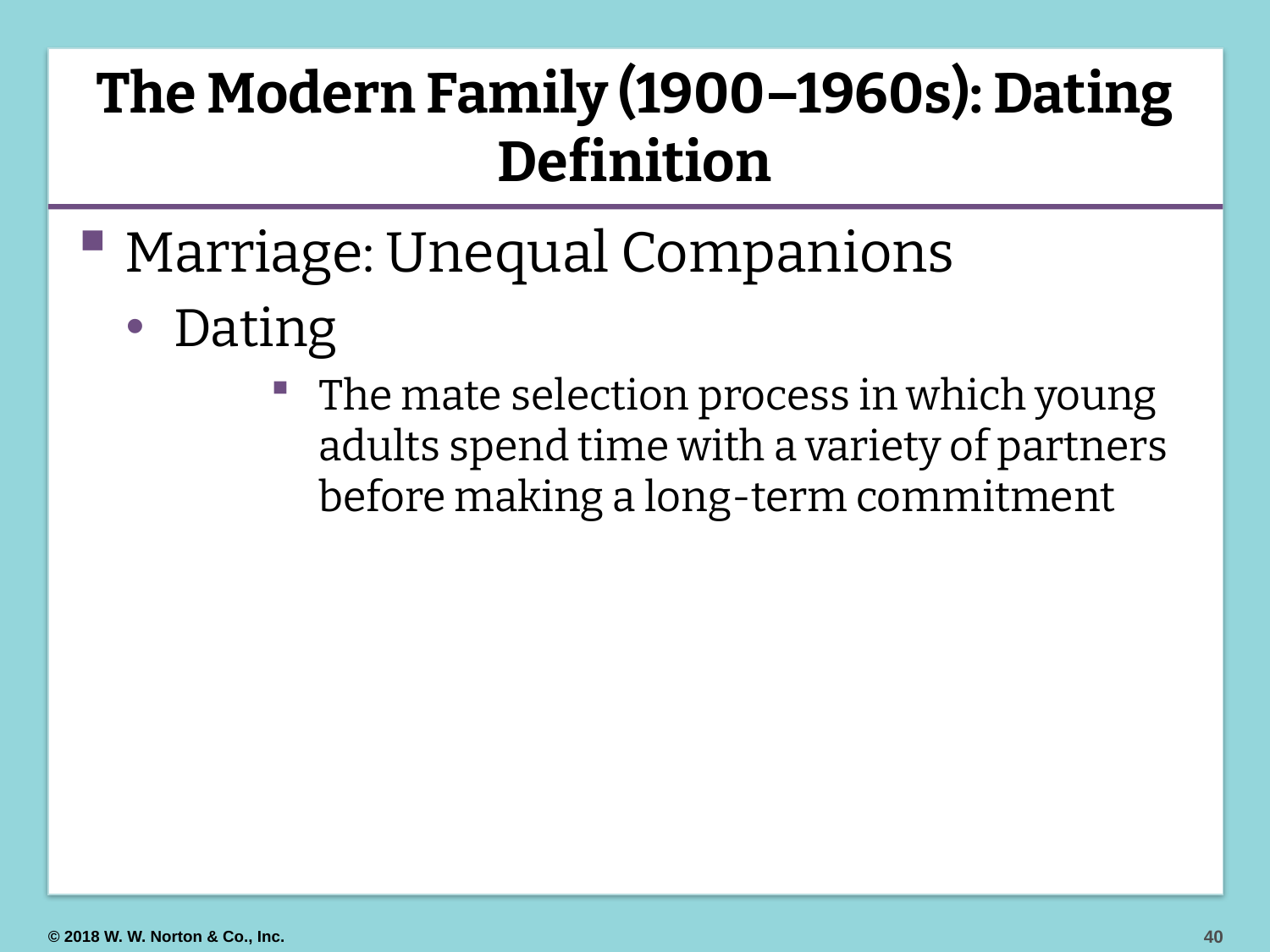

# The Modern Family (1900–1960s): Dating Definition
Marriage: Unequal Companions
Dating
The mate selection process in which young adults spend time with a variety of partners before making a long-term commitment